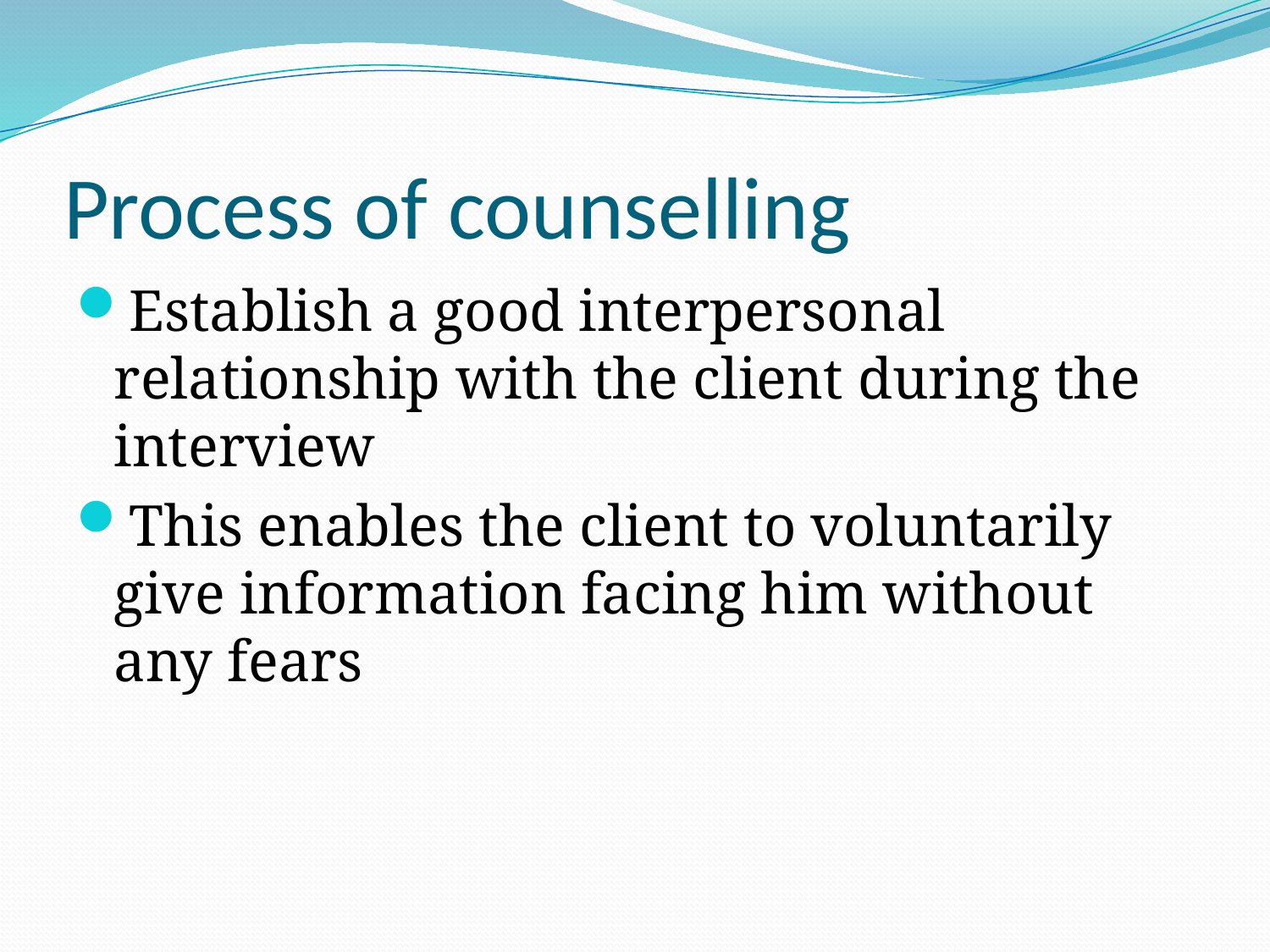

# Process of counselling
Establish a good interpersonal relationship with the client during the interview
This enables the client to voluntarily give information facing him without any fears